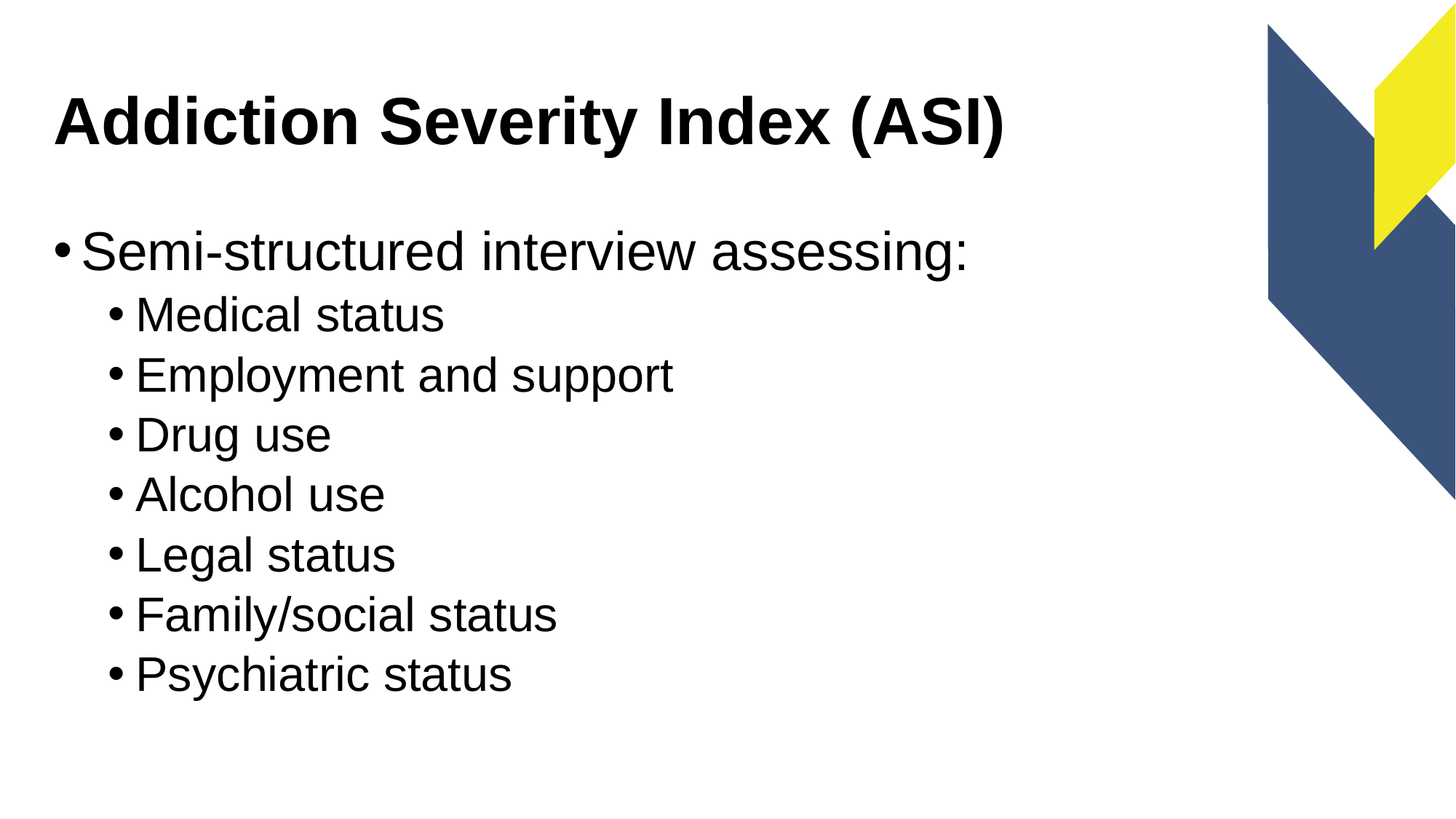

# Addiction Severity Index (ASI)
Semi-structured interview assessing:
Medical status
Employment and support
Drug use
Alcohol use
Legal status
Family/social status
Psychiatric status